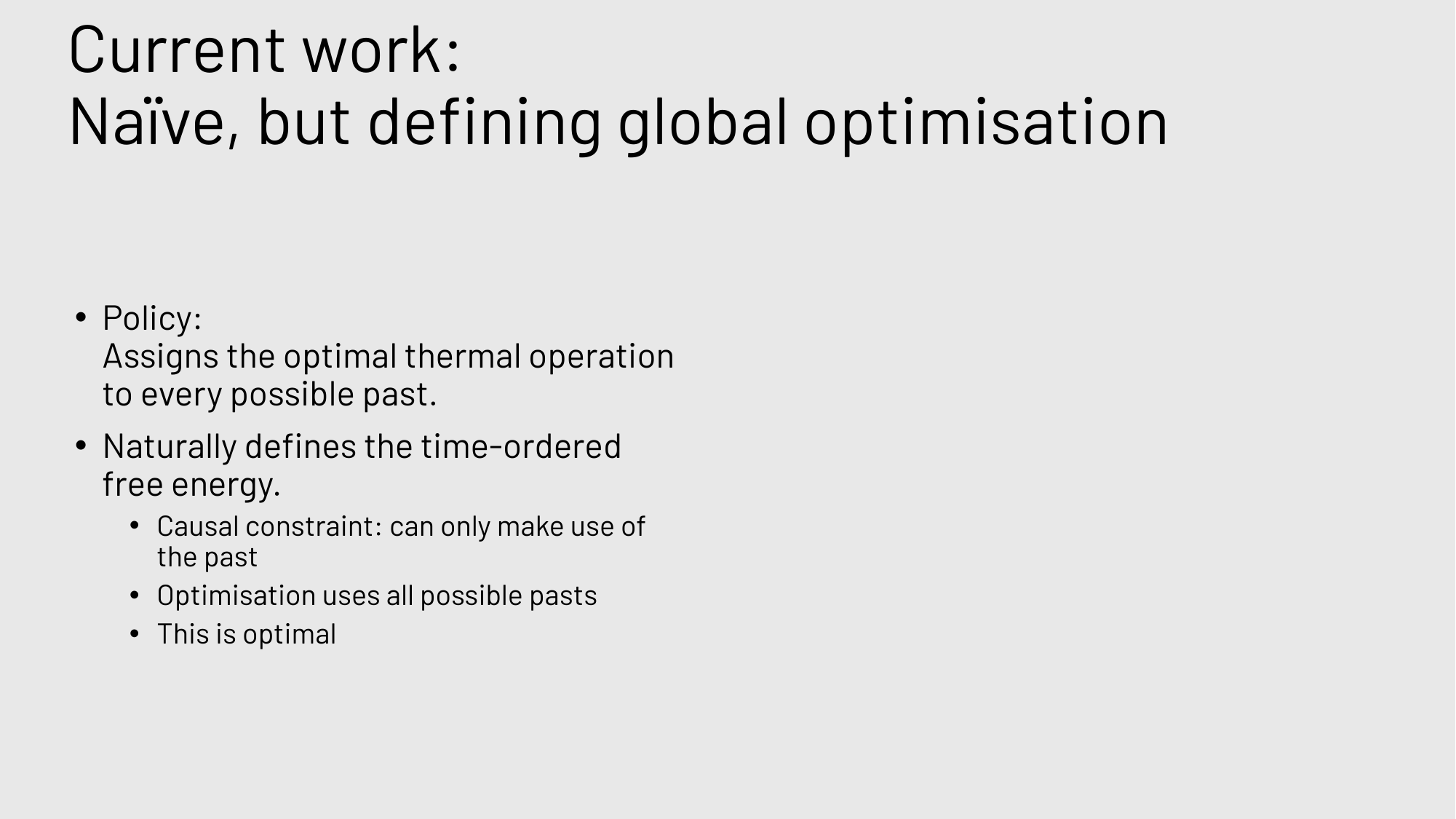

# Current work: Naïve, but defining global optimisation
Policy:
Assigns the optimal thermal operation to every possible past.
Naturally defines the time-ordered free energy.
Causal constraint: can only make use of the past
Optimisation uses all possible pasts
This is optimal